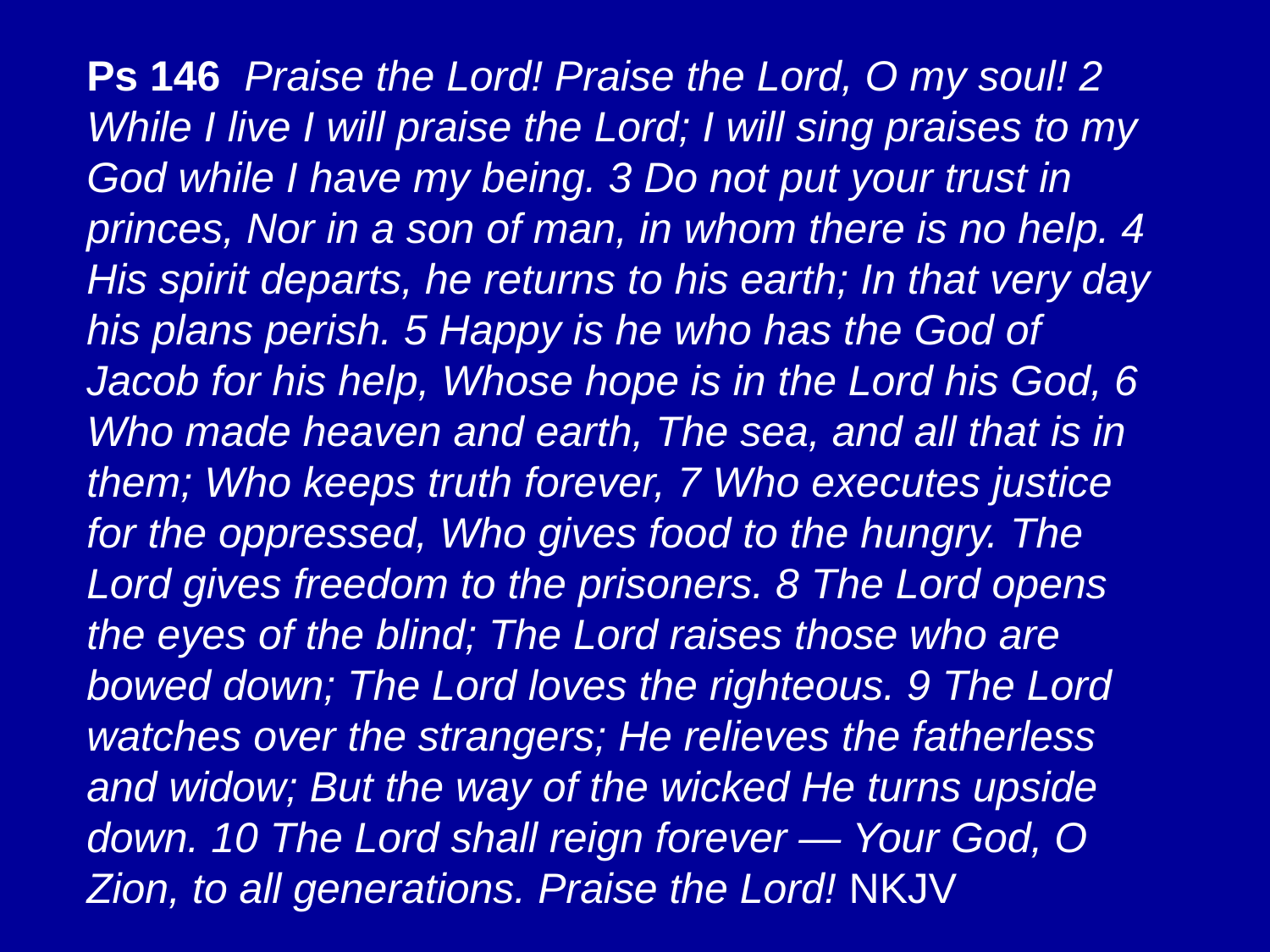

Ps 146  Praise the Lord! Praise the Lord, O my soul! 2 While I live I will praise the Lord; I will sing praises to my God while I have my being. 3 Do not put your trust in princes, Nor in a son of man, in whom there is no help. 4 His spirit departs, he returns to his earth; In that very day his plans perish. 5 Happy is he who has the God of Jacob for his help, Whose hope is in the Lord his God, 6 Who made heaven and earth, The sea, and all that is in them; Who keeps truth forever, 7 Who executes justice for the oppressed, Who gives food to the hungry. The Lord gives freedom to the prisoners. 8 The Lord opens the eyes of the blind; The Lord raises those who are bowed down; The Lord loves the righteous. 9 The Lord watches over the strangers; He relieves the fatherless and widow; But the way of the wicked He turns upside down. 10 The Lord shall reign forever — Your God, O Zion, to all generations. Praise the Lord! NKJV